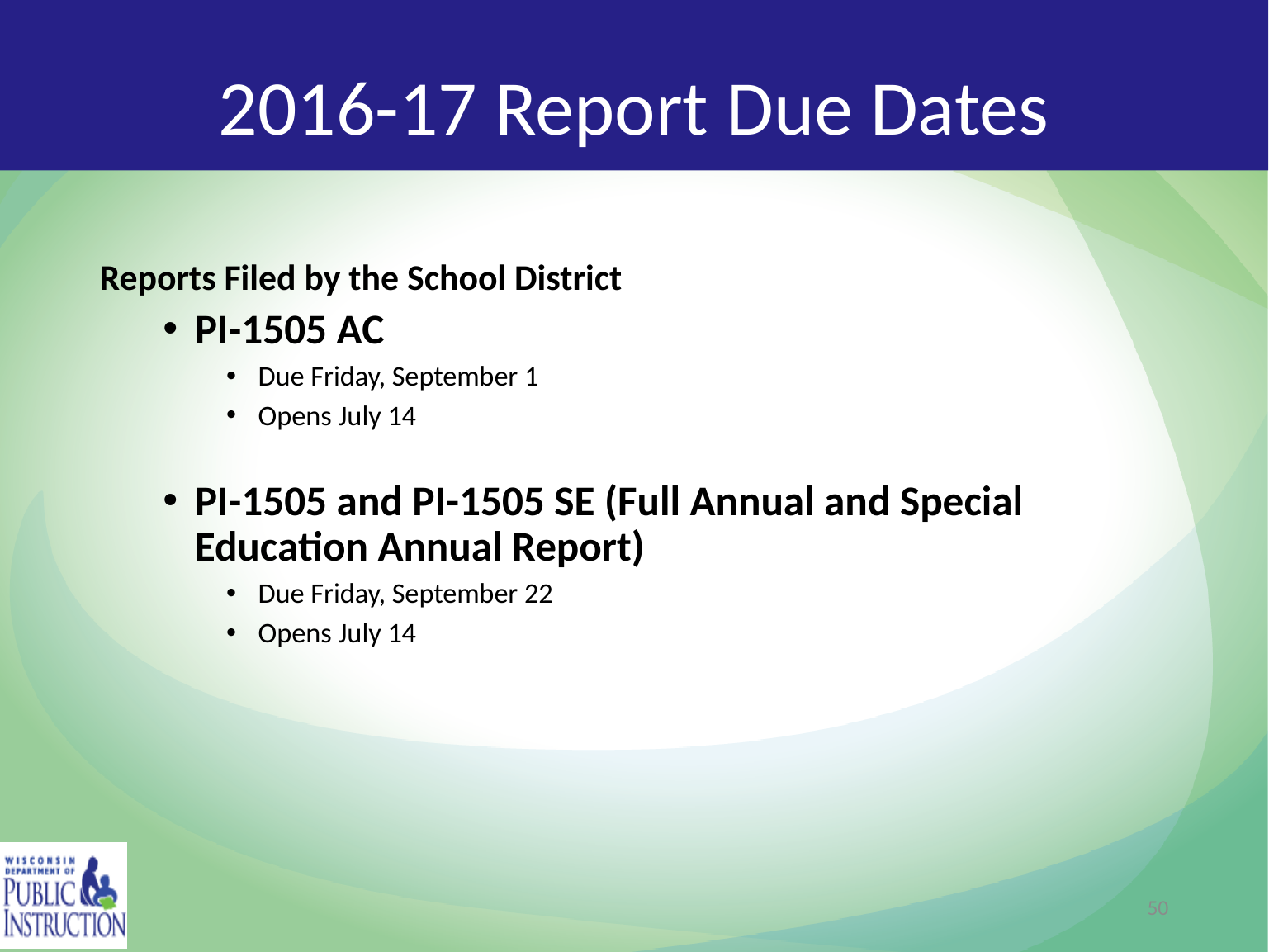

# 2016-17 Report Due Dates
Reports Filed by the School District
PI-1505 AC
Due Friday, September 1
Opens July 14

PI-1505 and PI-1505 SE (Full Annual and Special Education Annual Report)
Due Friday, September 22
Opens July 14

50